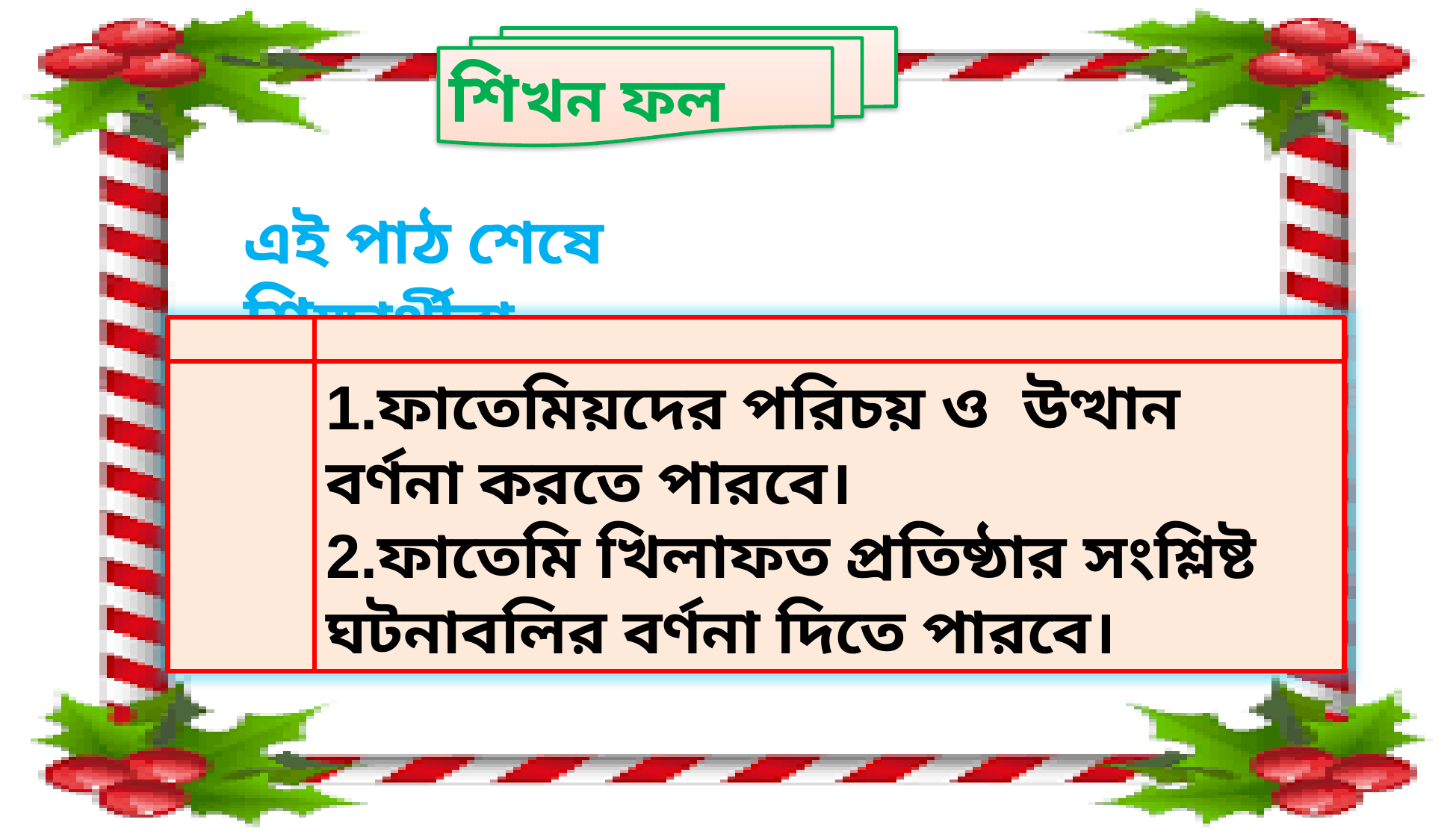

শিখন ফল
এই পাঠ শেষে শিক্ষার্থীরা--------
1.ফাতেমিয়দের পরিচয় ও  উত্থান বর্ণনা করতে পারবে।
2.ফাতেমি খিলাফত প্রতিষ্ঠার সংশ্লিষ্ট ঘটনাবলির বর্ণনা দিতে পারবে।